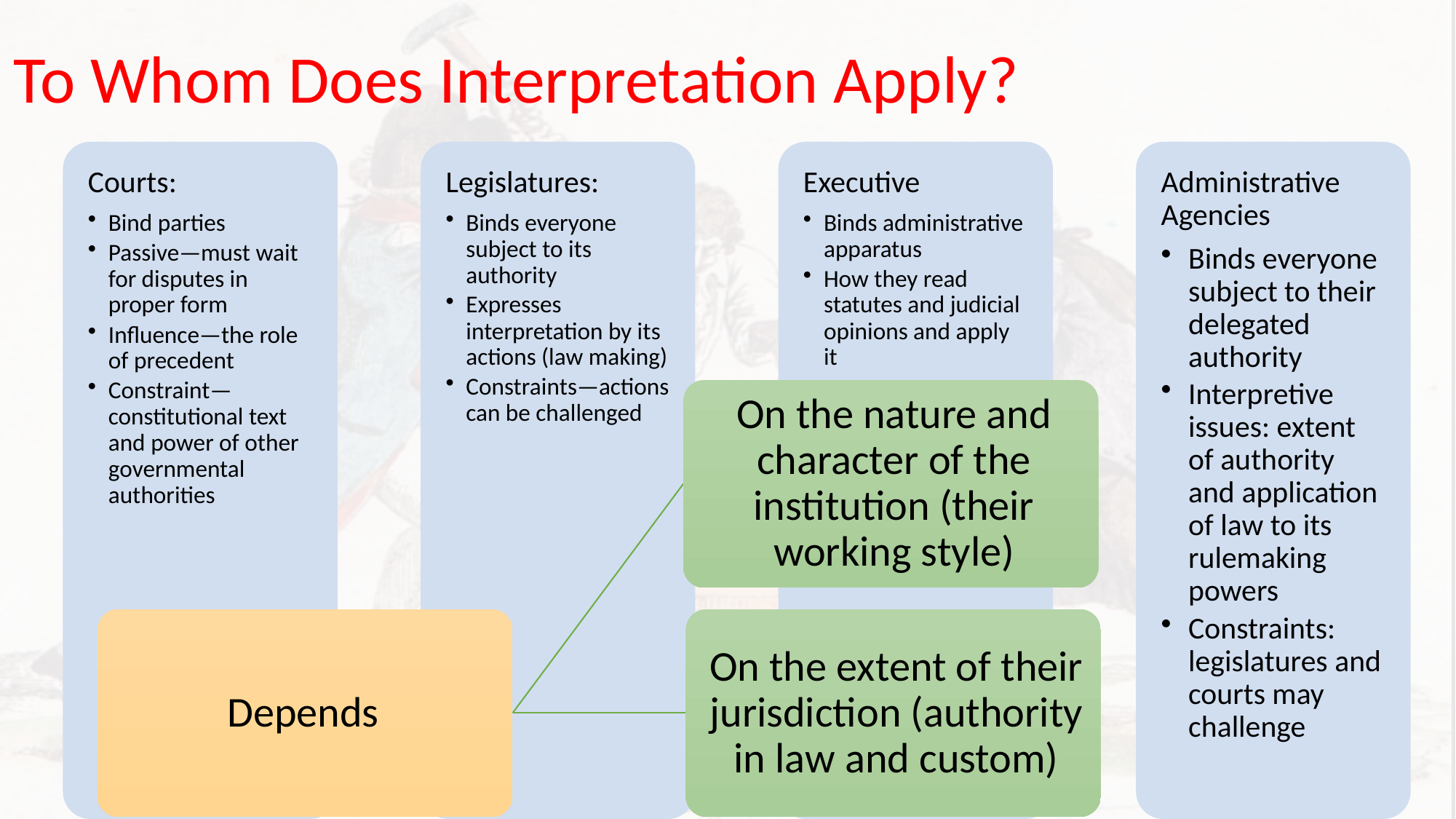

# To Whom Does Interpretation Apply?
Administrative Agencies
Binds everyone subject to their delegated authority
Interpretive issues: extent of authority and application of law to its rulemaking powers
Constraints: legislatures and courts may challenge
Executive
Binds administrative apparatus
How they read statutes and judicial opinions and apply it
Legislatures:
Binds everyone subject to its authority
Expresses interpretation by its actions (law making)
Constraints—actions can be challenged
Courts:
Bind parties
Passive—must wait for disputes in proper form
Influence—the role of precedent
Constraint—constitutional text and power of other governmental authorities
Depends

On the nature and character of the institution (their working style)

On the extent of their jurisdiction (authority in law and custom)